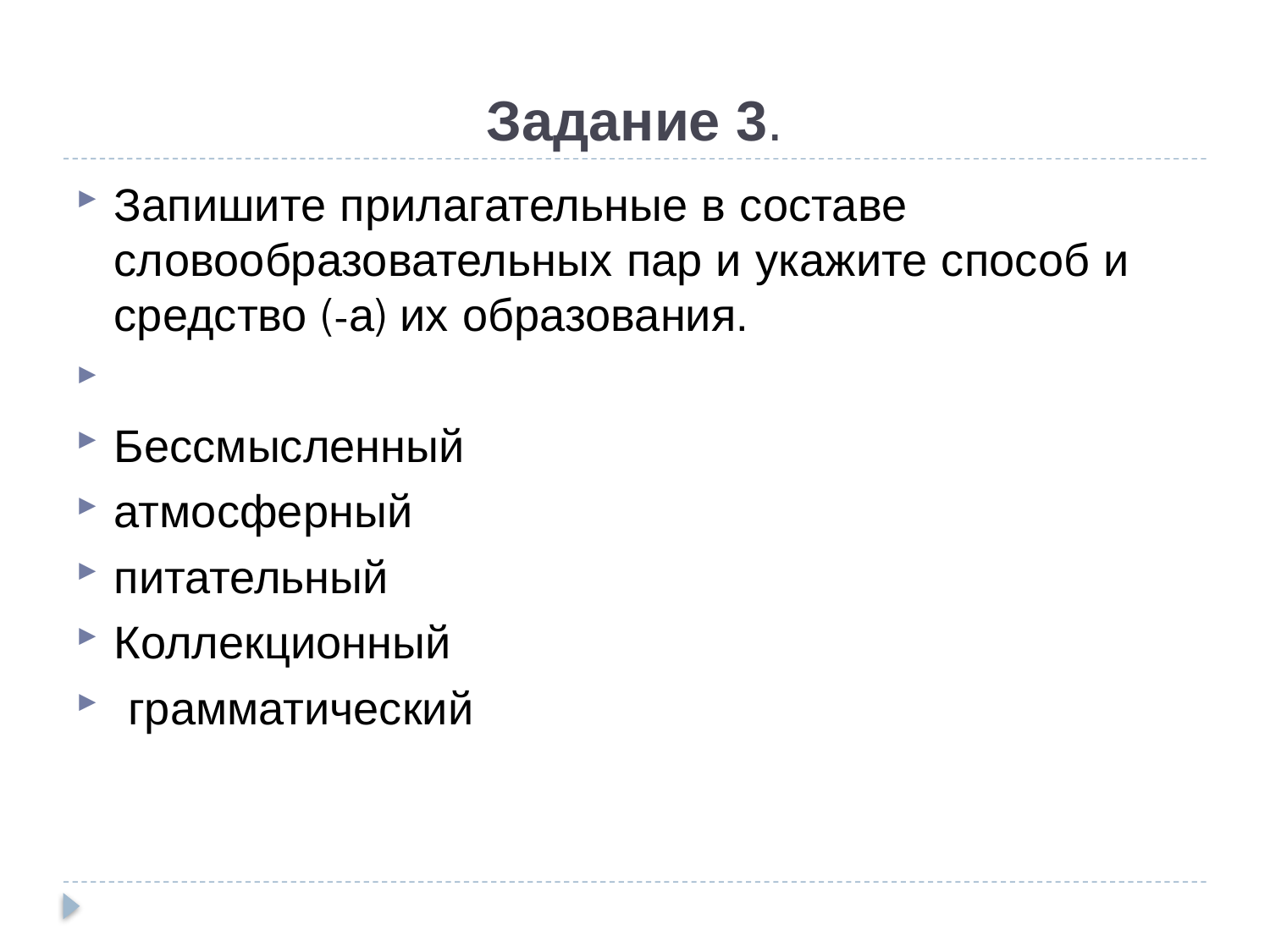

# Задание 3.
Запишите прилагательные в составе словообразовательных пар и укажите способ и средство (-а) их образования.

Бессмысленный
атмосферный
питательный
Коллекционный
 грамматический